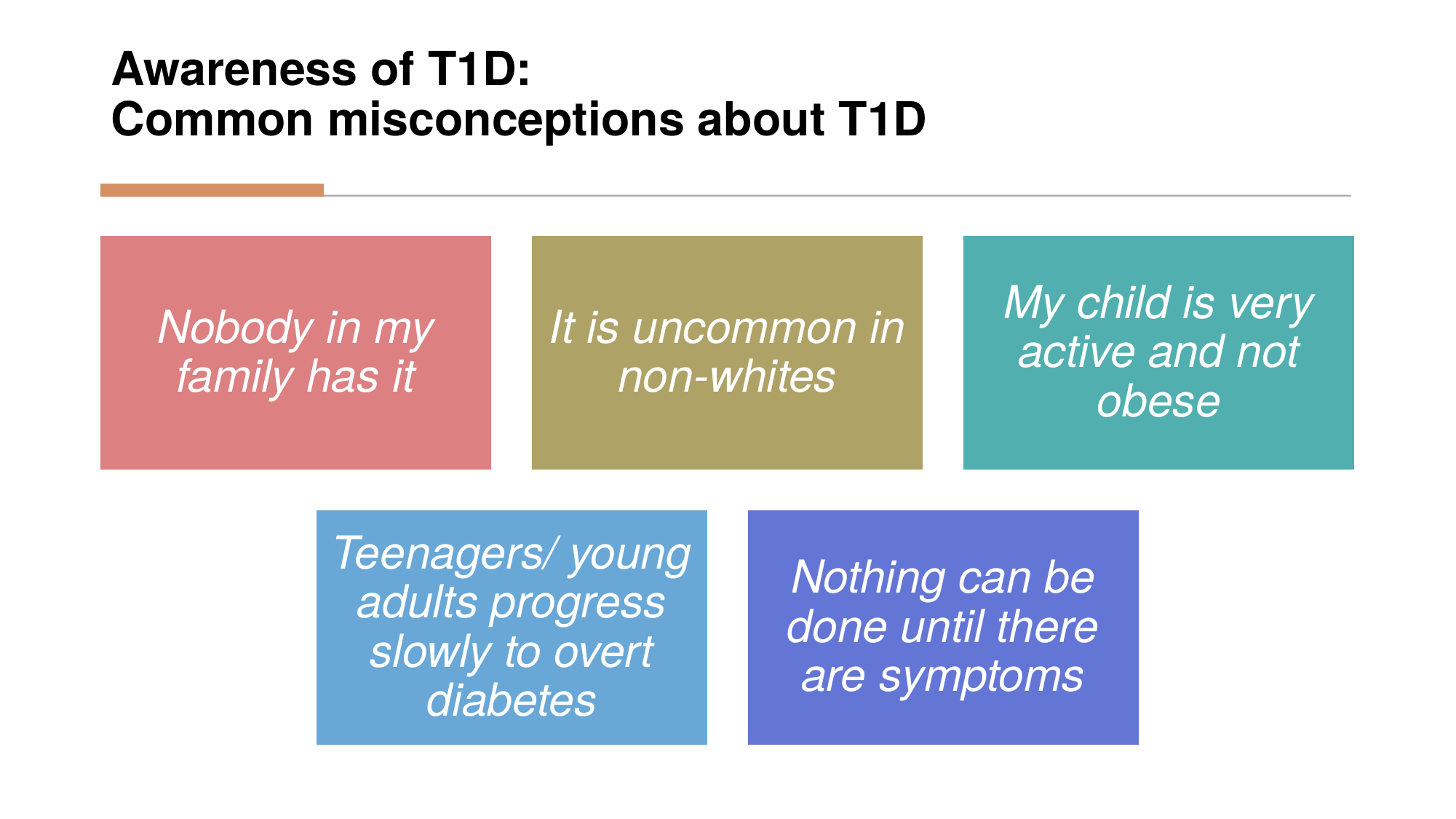

# Awareness of T1D: Common misconceptions about T1D

Nobody in my family has it
It is uncommon in non-whites
My child is very active and not obese
Teenagers/ young adults progress slowly to overt diabetes
Nothing can be done until there are symptoms